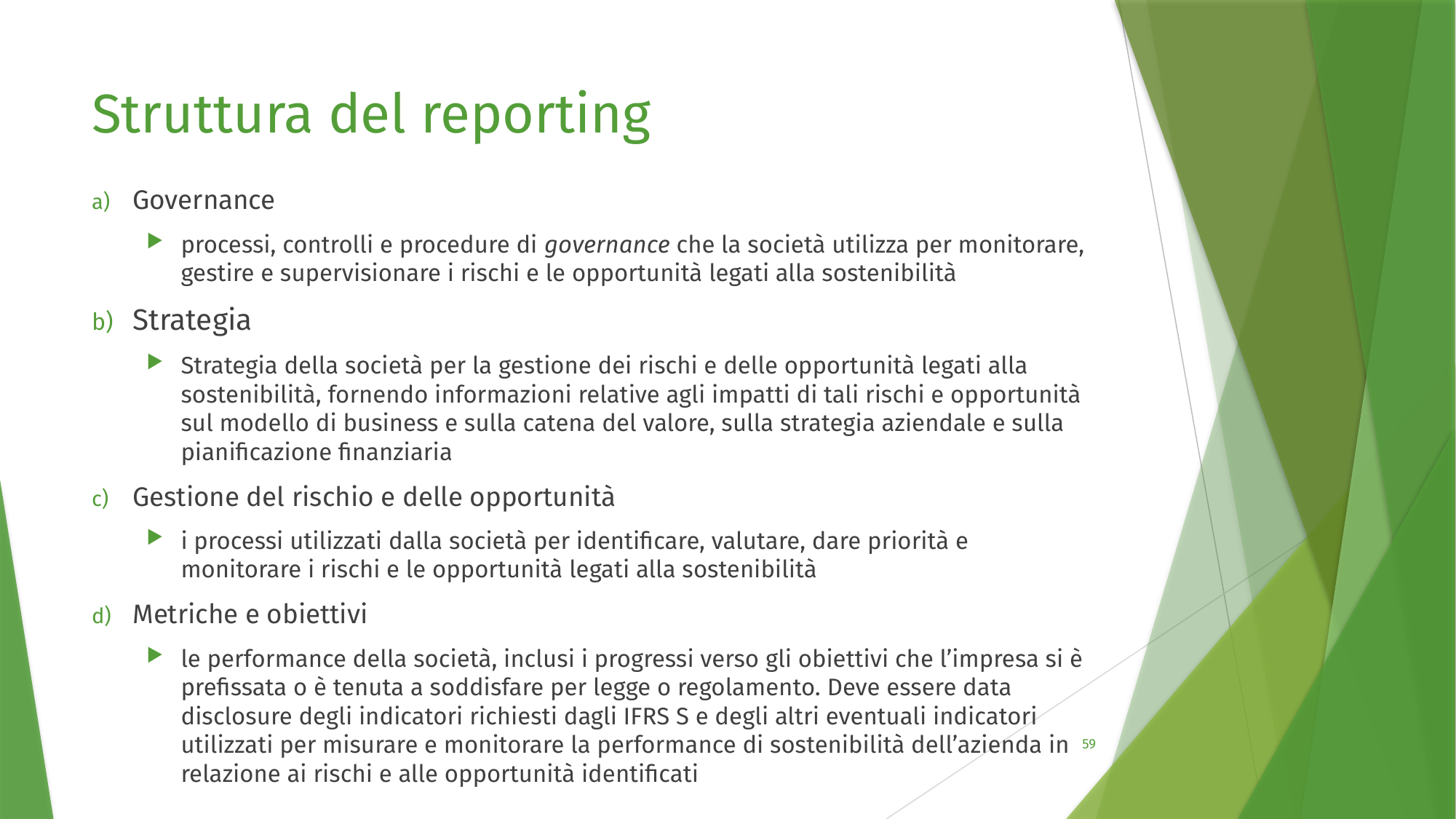

# Struttura del reporting
Governance
processi, controlli e procedure di governance che la società utilizza per monitorare, gestire e supervisionare i rischi e le opportunità legati alla sostenibilità
Strategia
Strategia della società per la gestione dei rischi e delle opportunità legati alla sostenibilità, fornendo informazioni relative agli impatti di tali rischi e opportunità sul modello di business e sulla catena del valore, sulla strategia aziendale e sulla pianificazione finanziaria
Gestione del rischio e delle opportunità
i processi utilizzati dalla società per identificare, valutare, dare priorità e monitorare i rischi e le opportunità legati alla sostenibilità
Metriche e obiettivi
le performance della società, inclusi i progressi verso gli obiettivi che l’impresa si è prefissata o è tenuta a soddisfare per legge o regolamento. Deve essere data disclosure degli indicatori richiesti dagli IFRS S e degli altri eventuali indicatori utilizzati per misurare e monitorare la performance di sostenibilità dell’azienda in relazione ai rischi e alle opportunità identificati
59